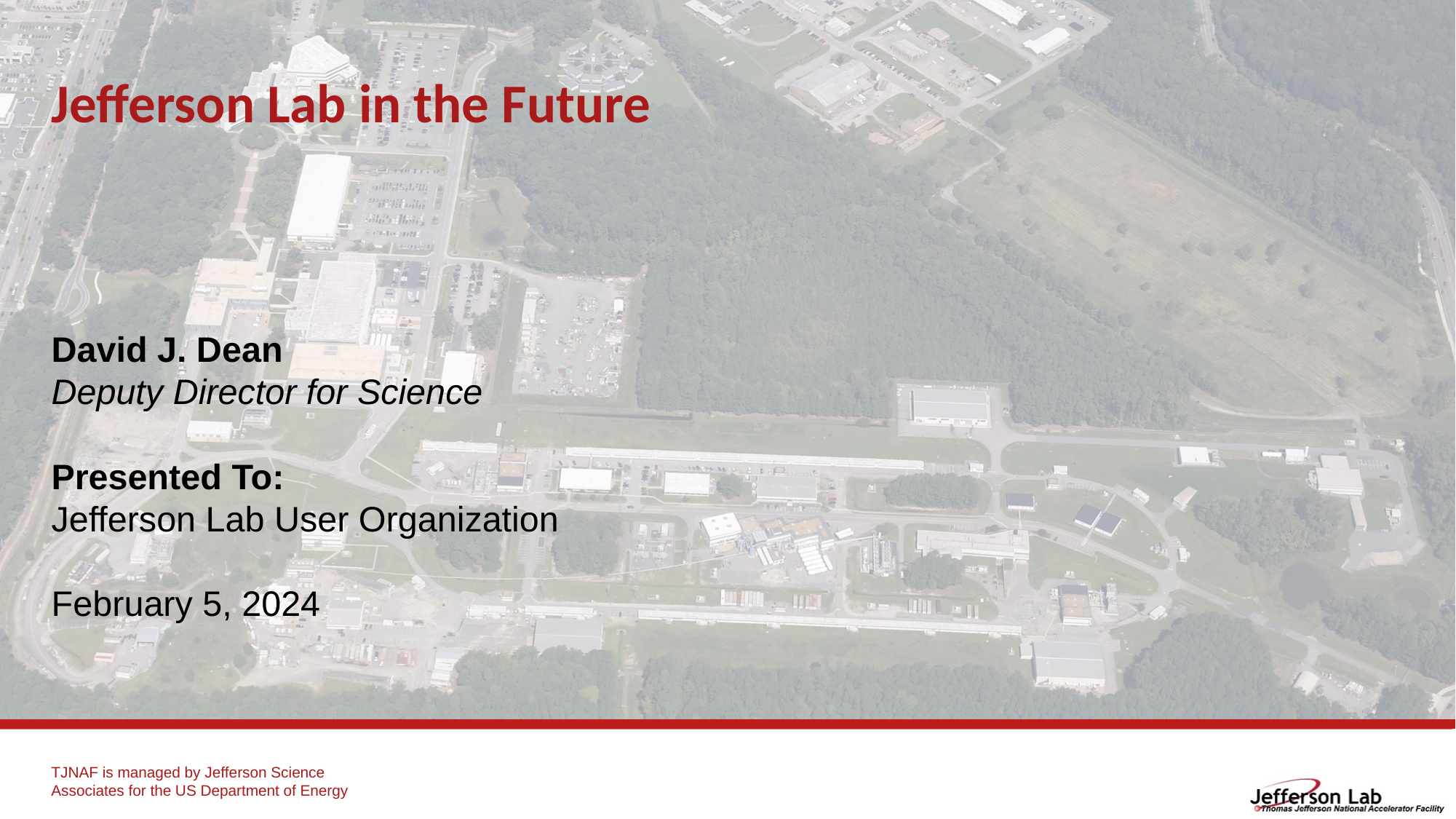

# Jefferson Lab in the Future
David J. Dean
Deputy Director for Science

Presented To:
Jefferson Lab User Organization

February 5, 2024